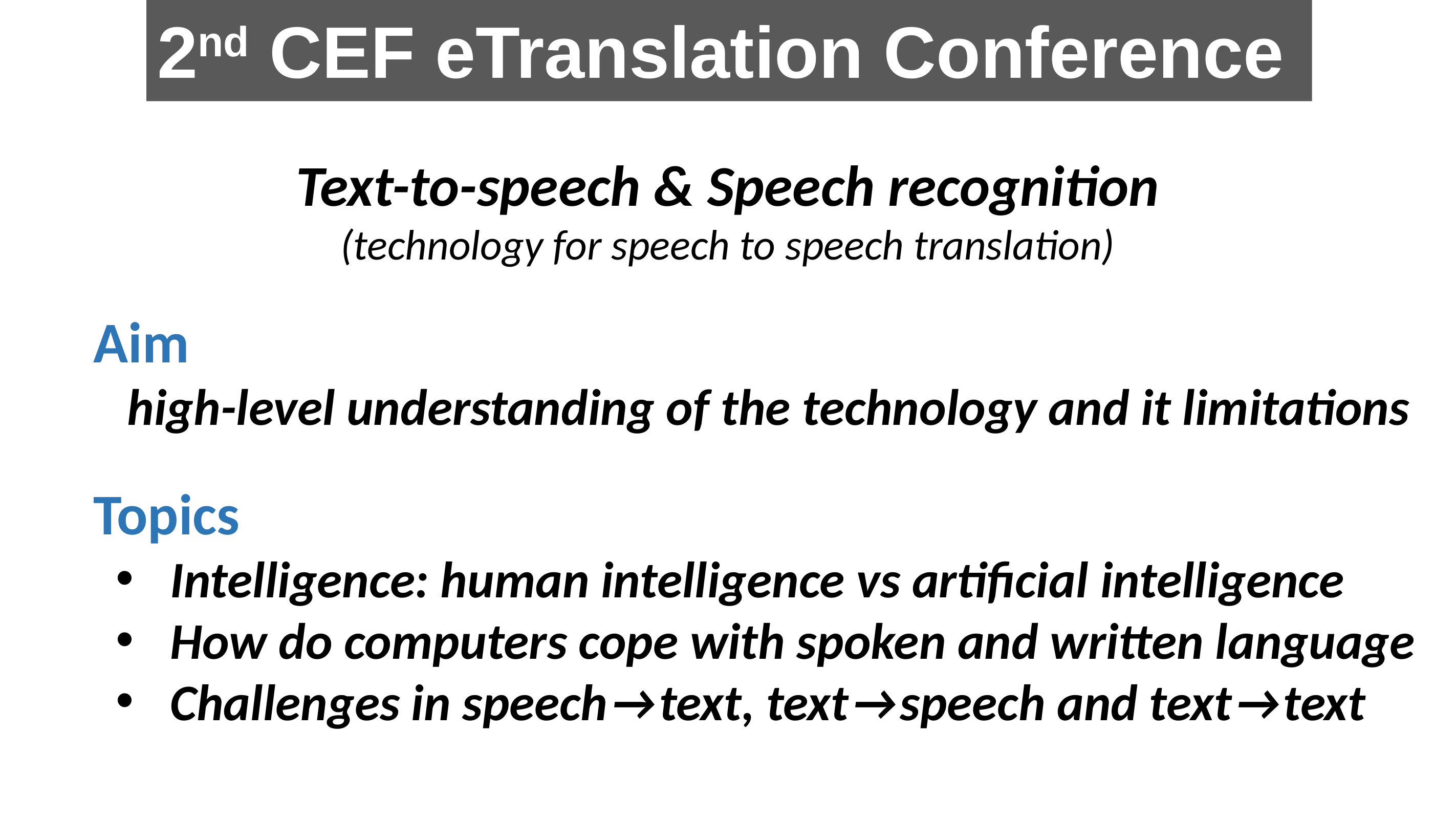

2nd CEF eTranslation Conference
Text-to-speech & Speech recognition
(technology for speech to speech translation)
Aim
 high-level understanding of the technology and it limitations
Topics
Intelligence: human intelligence vs artificial intelligence
How do computers cope with spoken and written language
Challenges in speech → text, text → speech and text → text